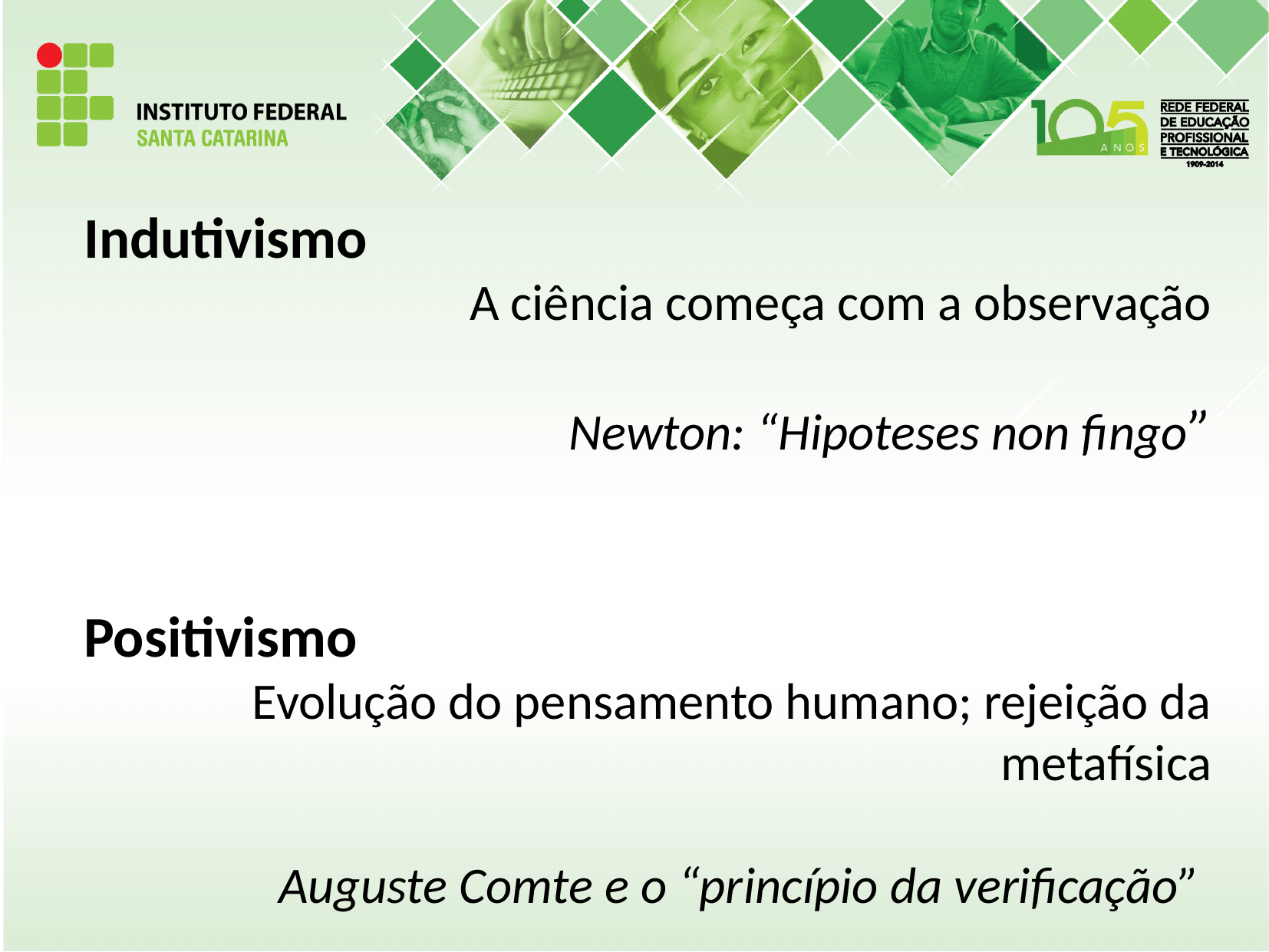

Indutivismo
A ciência começa com a observação

Newton: “Hipoteses non fingo”

Positivismo
Evolução do pensamento humano; rejeição da metafísica

Auguste Comte e o “princípio da verificação”